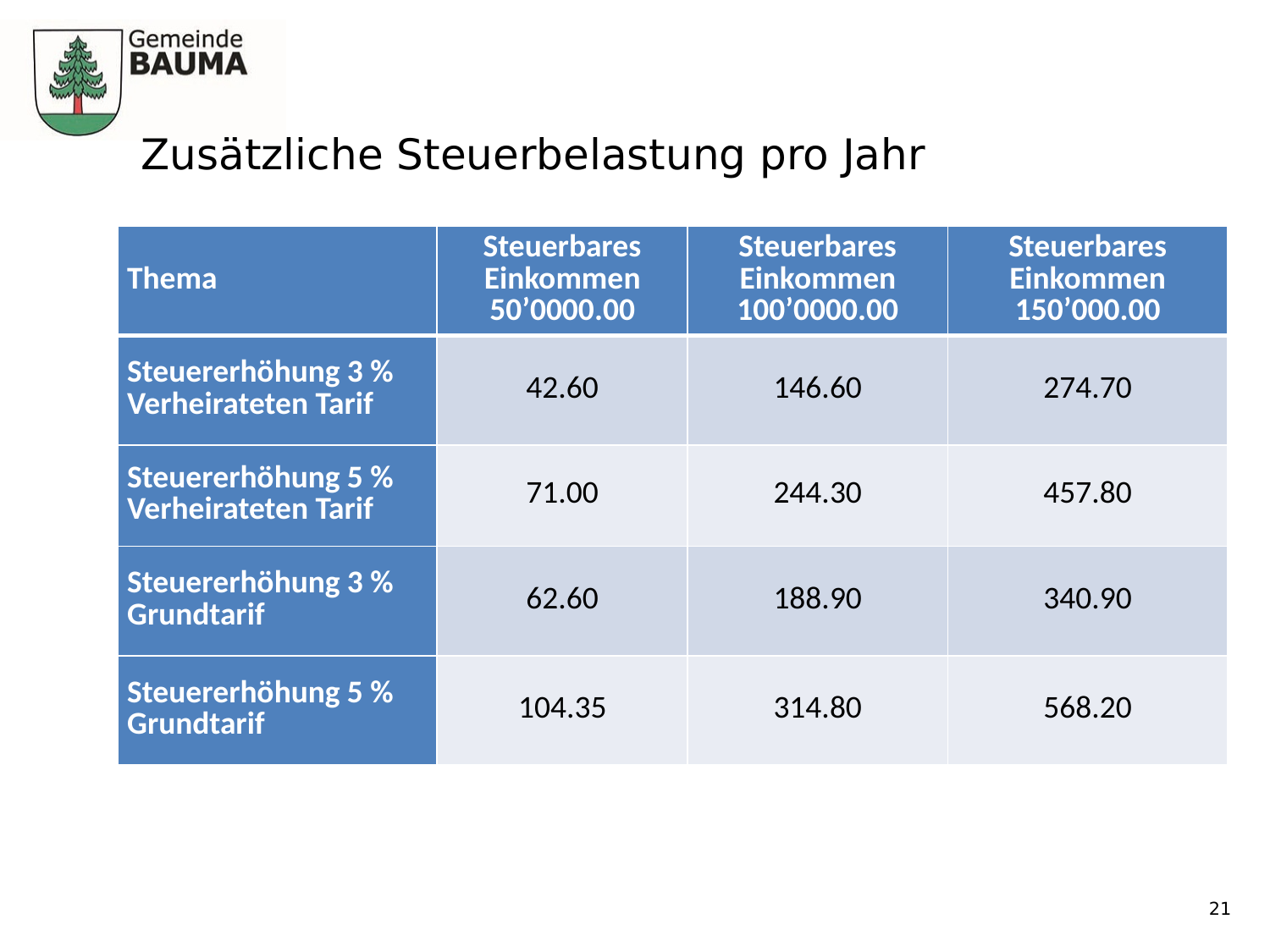

# Zusätzliche Steuerbelastung pro Jahr
| Thema | Steuerbares Einkommen 50’0000.00 | Steuerbares Einkommen 100’0000.00 | Steuerbares Einkommen 150’000.00 |
| --- | --- | --- | --- |
| Steuererhöhung 3 % Verheirateten Tarif | 42.60 | 146.60 | 274.70 |
| Steuererhöhung 5 % Verheirateten Tarif | 71.00 | 244.30 | 457.80 |
| Steuererhöhung 3 % Grundtarif | 62.60 | 188.90 | 340.90 |
| Steuererhöhung 5 % Grundtarif | 104.35 | 314.80 | 568.20 |
21